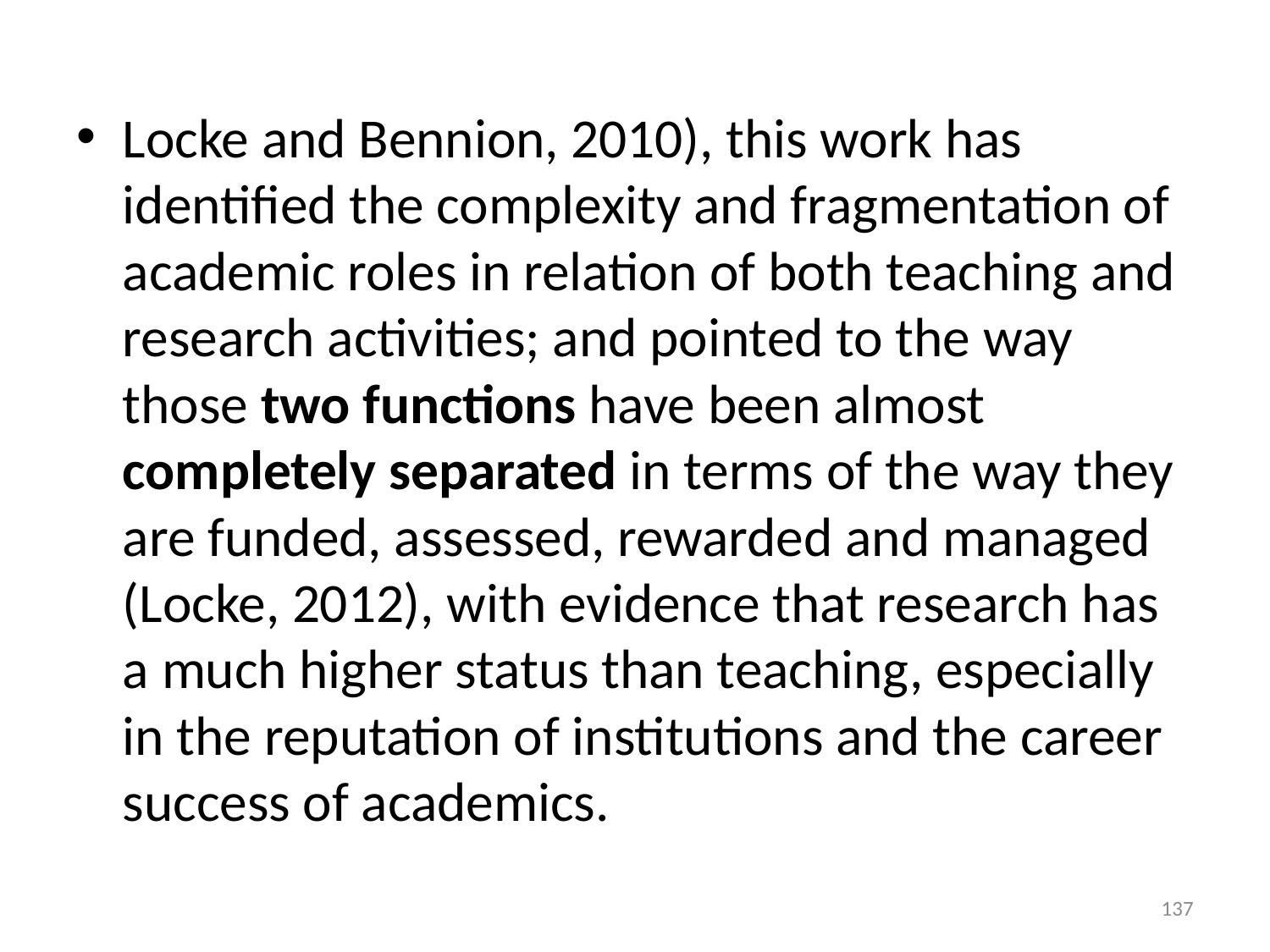

#
Locke and Bennion, 2010), this work has identified the complexity and fragmentation of academic roles in relation of both teaching and research activities; and pointed to the way those two functions have been almost completely separated in terms of the way they are funded, assessed, rewarded and managed (Locke, 2012), with evidence that research has a much higher status than teaching, especially in the reputation of institutions and the career success of academics.

137